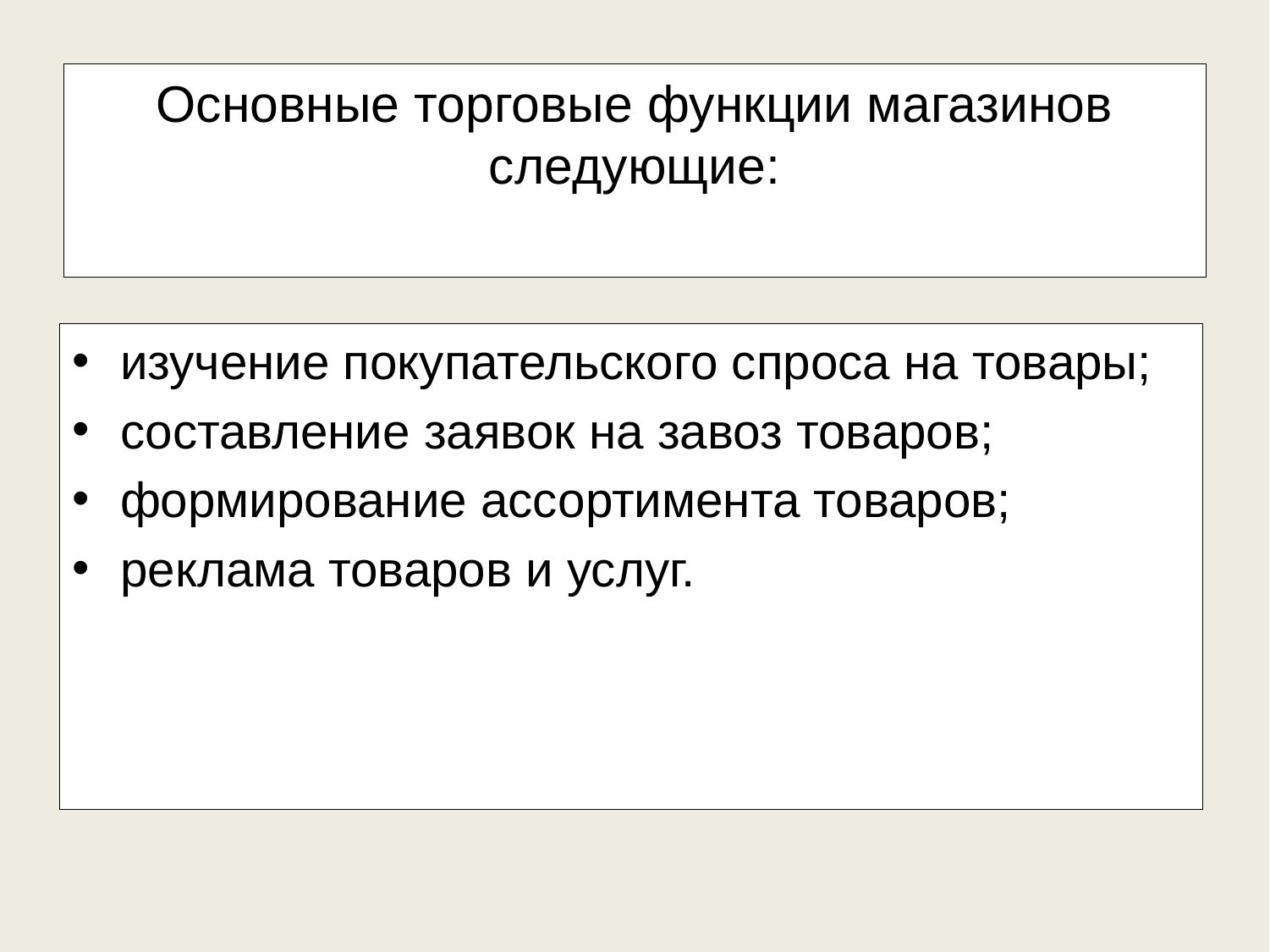

# Основные торговые функции магазинов следующие:
изучение покупательского спроса на товары;
составление заявок на завоз товаров;
формирование ассортимента товаров;
реклама товаров и услуг.